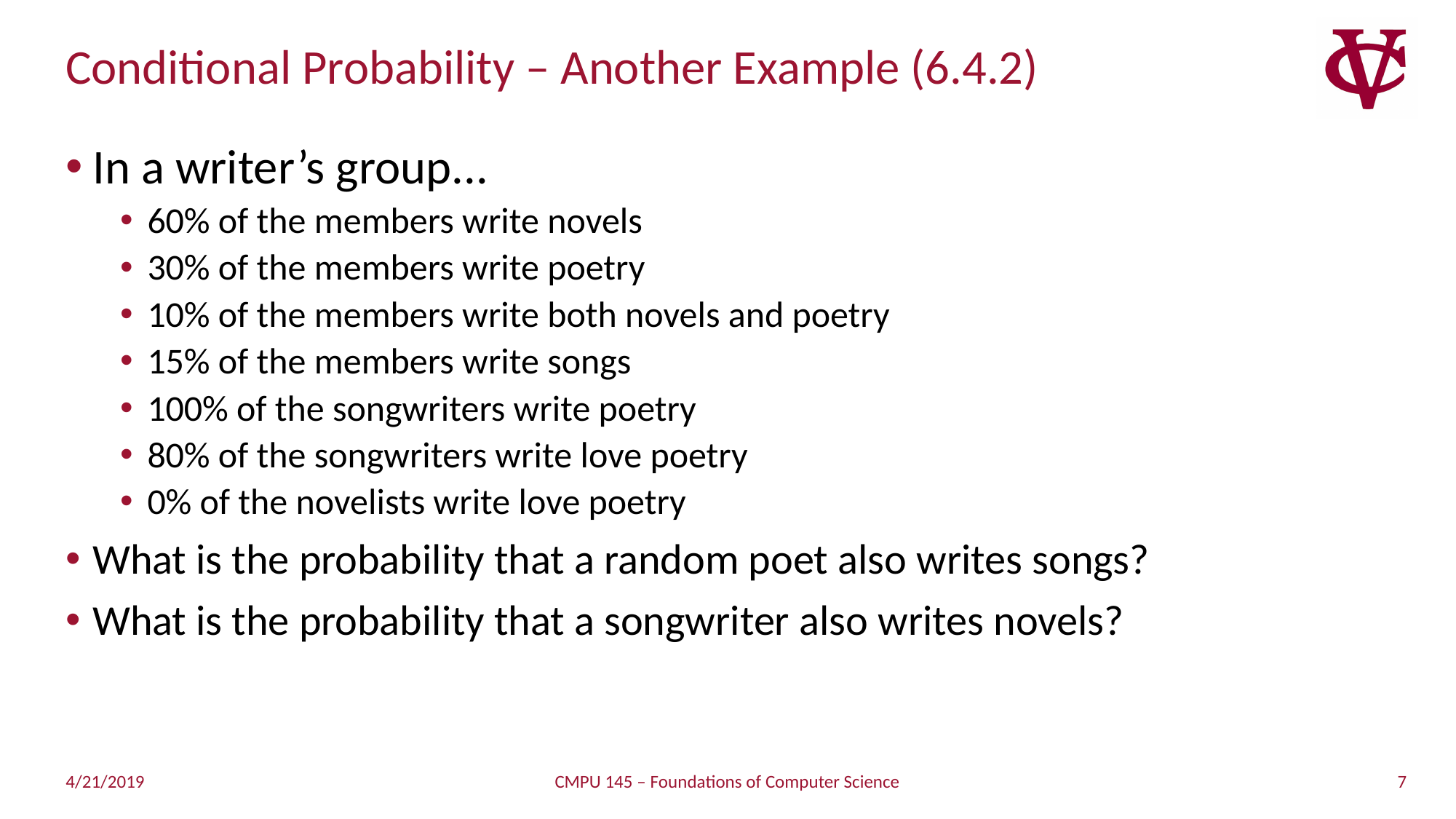

# Conditional Probability – Another Example (6.4.2)
In a writer’s group...
60% of the members write novels
30% of the members write poetry
10% of the members write both novels and poetry
15% of the members write songs
100% of the songwriters write poetry
80% of the songwriters write love poetry
0% of the novelists write love poetry
What is the probability that a random poet also writes songs?
What is the probability that a songwriter also writes novels?
7
4/21/2019
CMPU 145 – Foundations of Computer Science